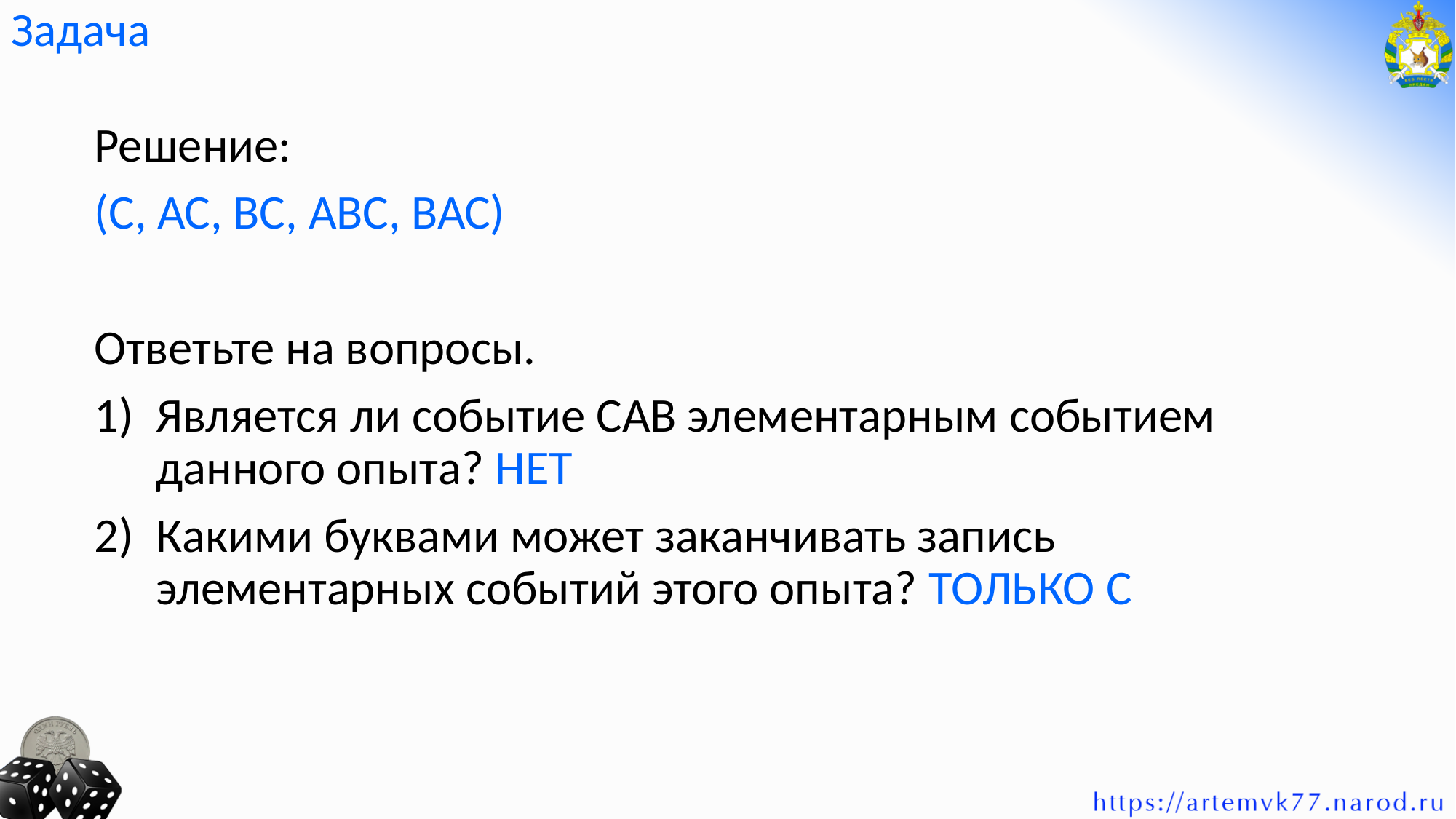

# Задача
Решение:
(С, АС, ВС, АВС, ВАС)

Ответьте на вопросы.
Является ли событие САВ элементарным событием данного опыта? НЕТ
Какими буквами может заканчивать запись элементарных событий этого опыта? ТОЛЬКО С